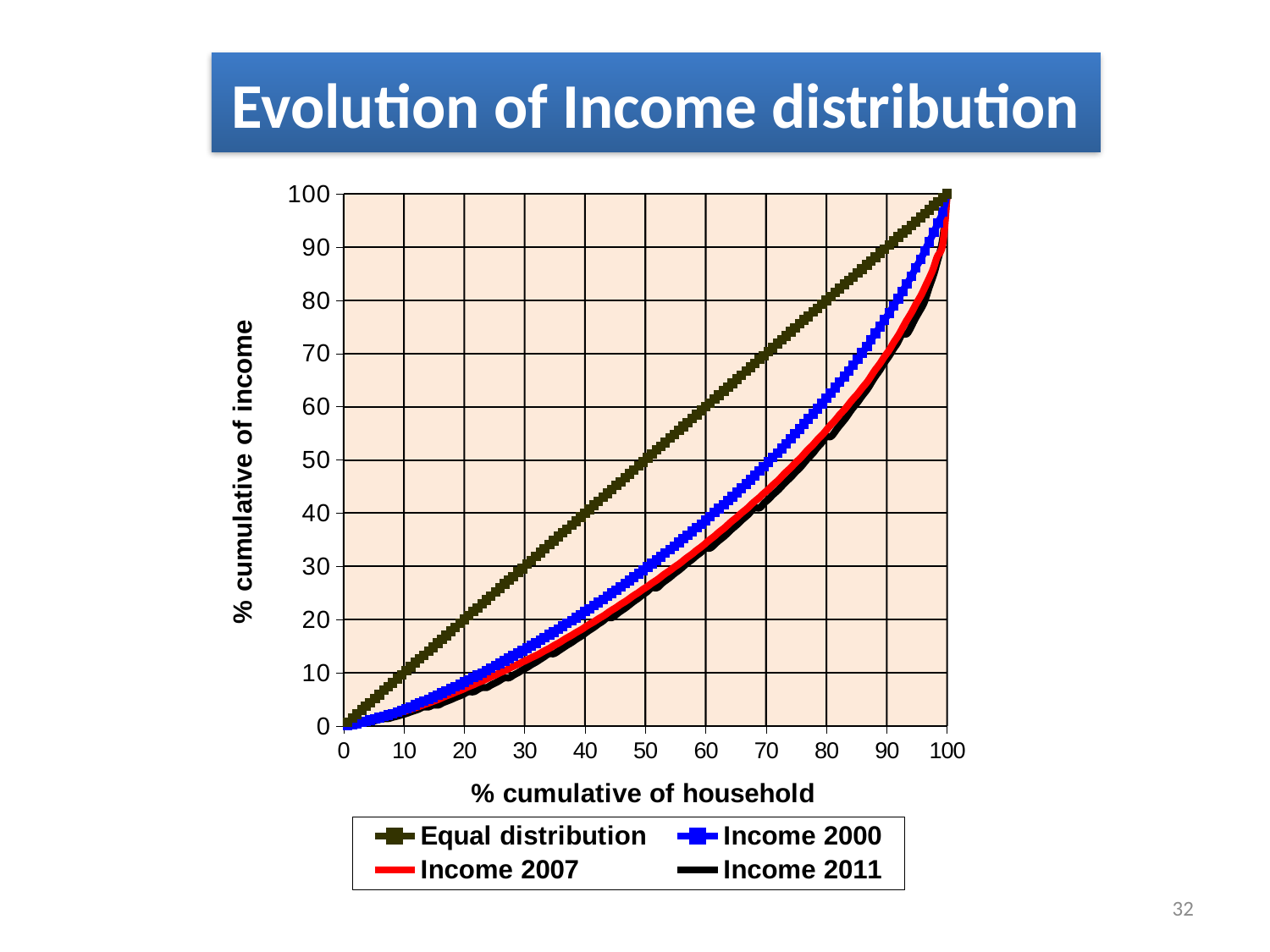

# Evolution of Income distribution

### Chart

| Category | Equal distribution | Income 2000 | Income 2007 | Income 2011 |
|---|---|---|---|---|
32